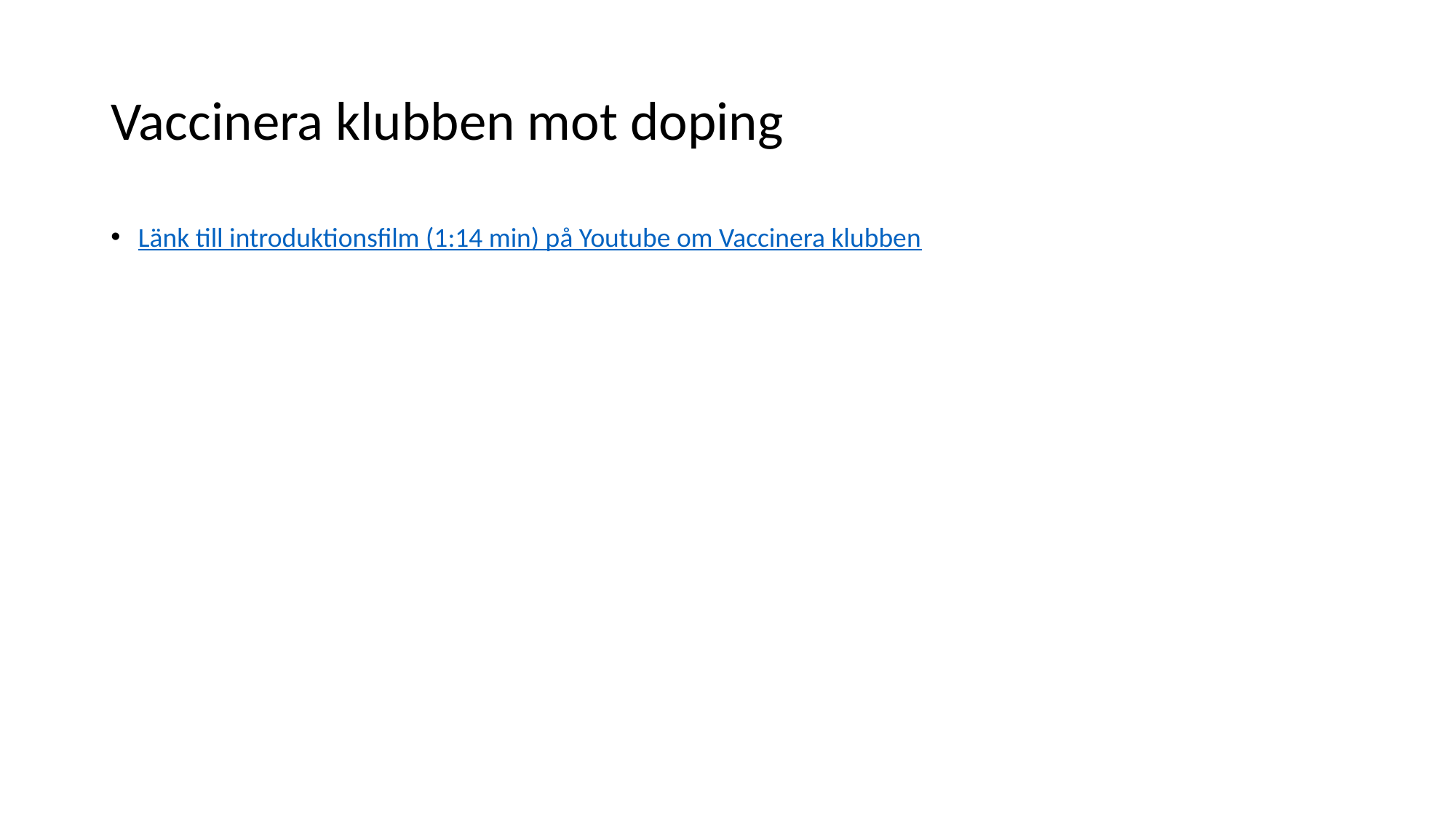

# Vaccinera klubben mot doping
Länk till introduktionsfilm (1:14 min) på Youtube om Vaccinera klubben